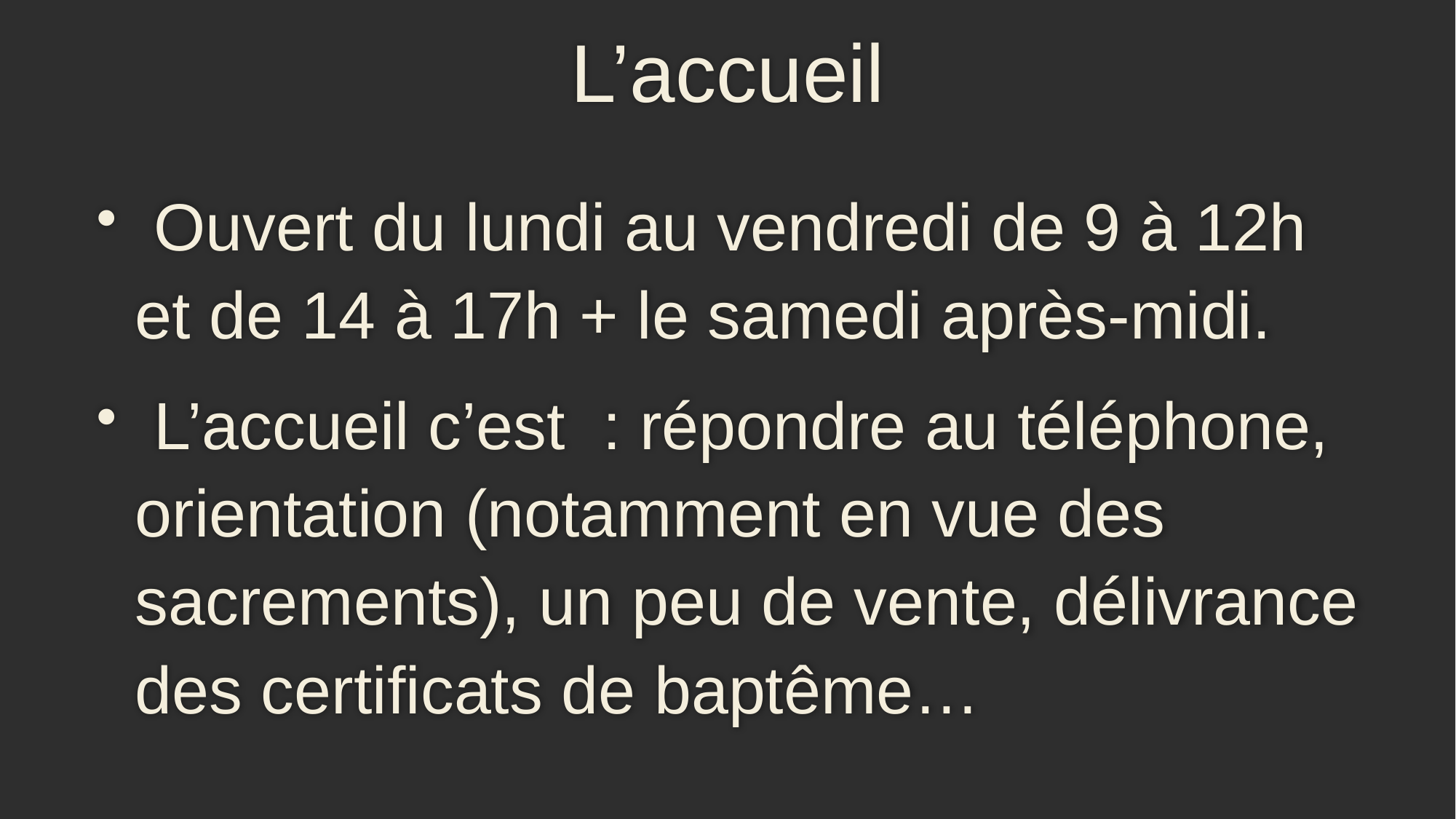

# L’accueil
 Ouvert du lundi au vendredi de 9 à 12h et de 14 à 17h + le samedi après-midi.
 L’accueil c’est  : répondre au téléphone, orientation (notamment en vue des sacrements), un peu de vente, délivrance des certificats de baptême…